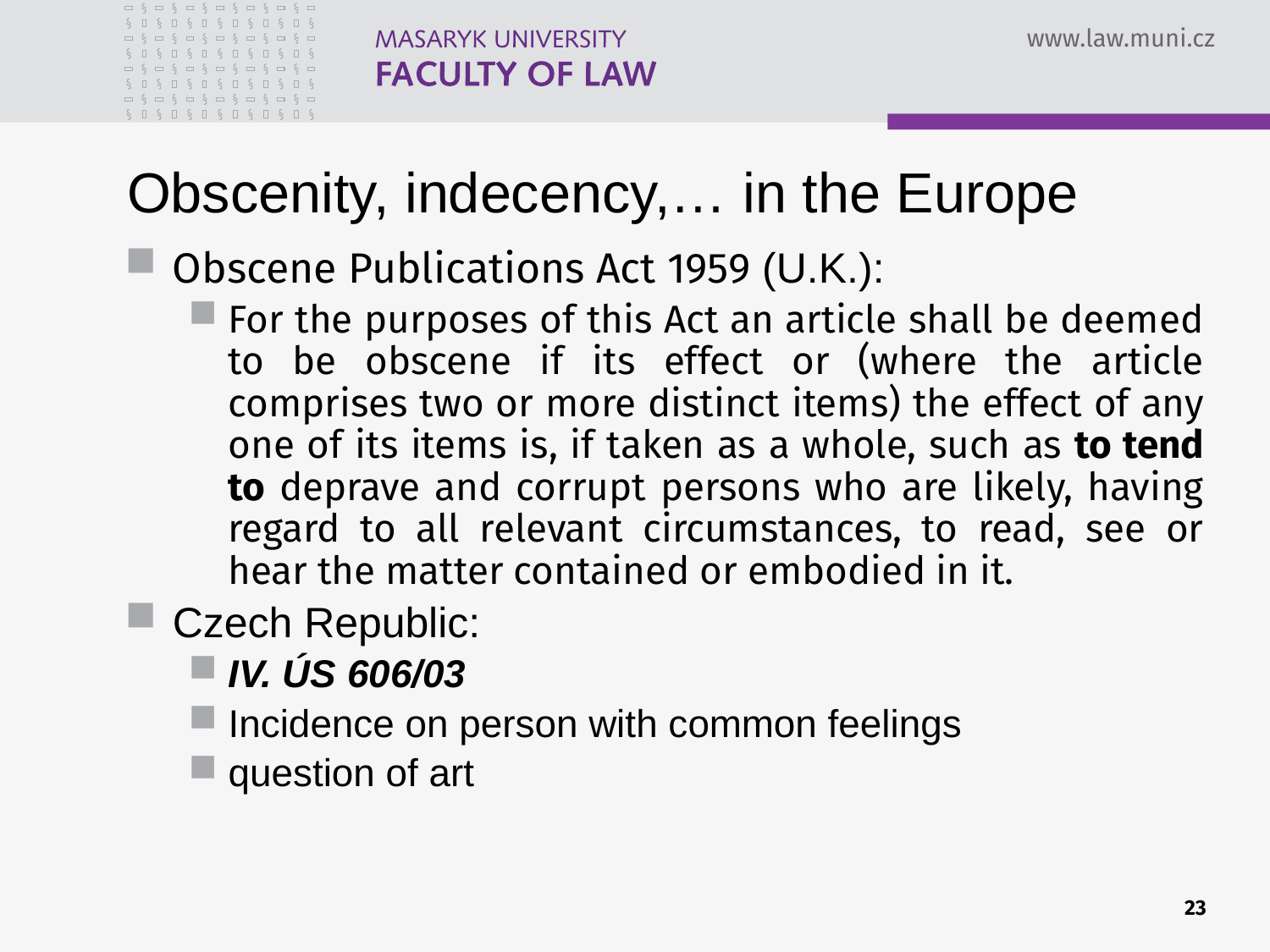

# Obscenity, indecency,… in the Europe
Obscene Publications Act 1959 (U.K.):
For the purposes of this Act an article shall be deemed to be obscene if its effect or (where the article comprises two or more distinct items) the effect of any one of its items is, if taken as a whole, such as to tend to deprave and corrupt persons who are likely, having regard to all relevant circumstances, to read, see or hear the matter contained or embodied in it.
Czech Republic:
IV. ÚS 606/03
Incidence on person with common feelings
question of art
23